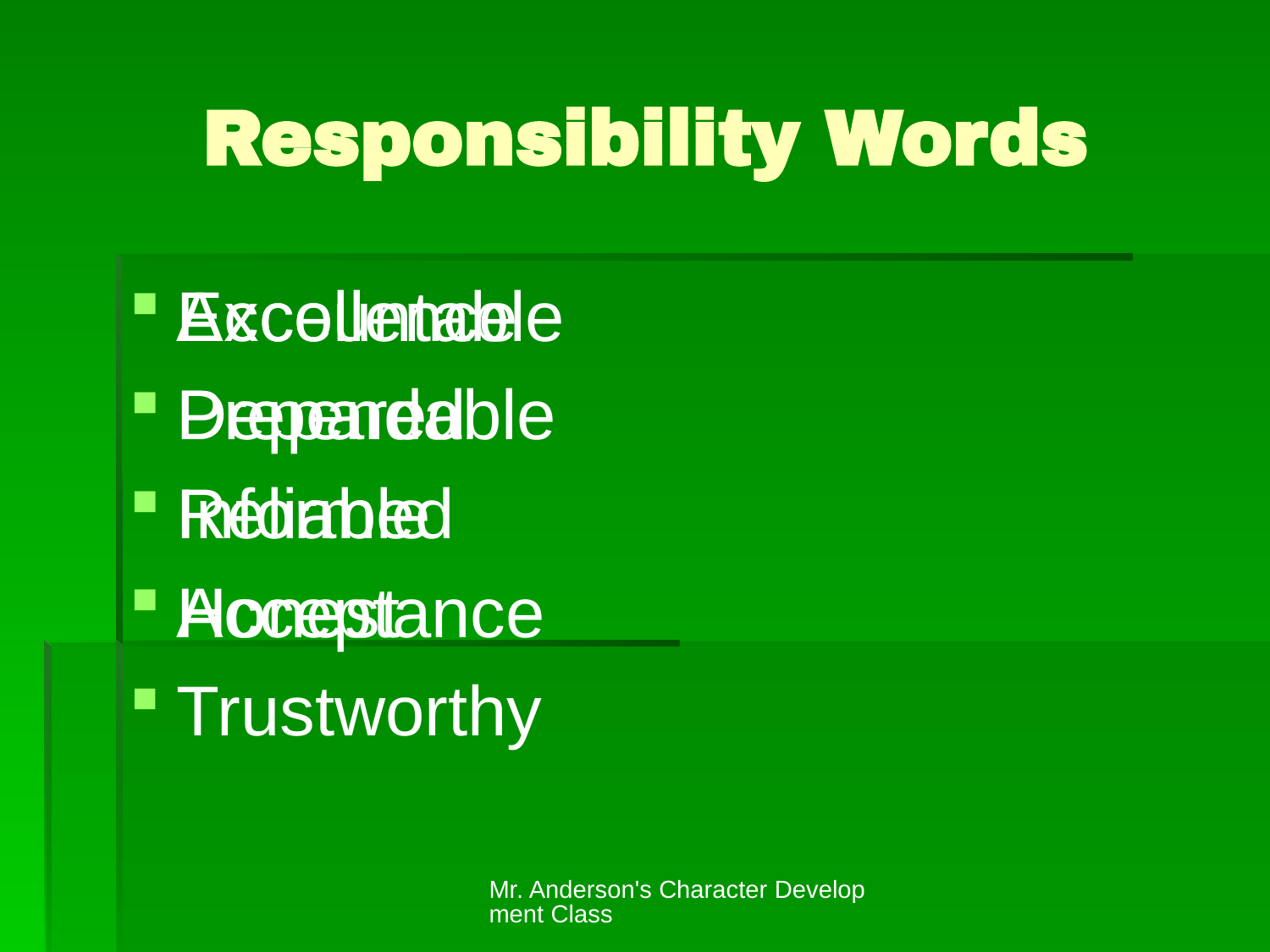

# Responsibility Words
Accountable
Dependable
Reliable
Honest
Trustworthy
Excellence
Prepared
Informed
Acceptance

Mr. Anderson's Character Development Class